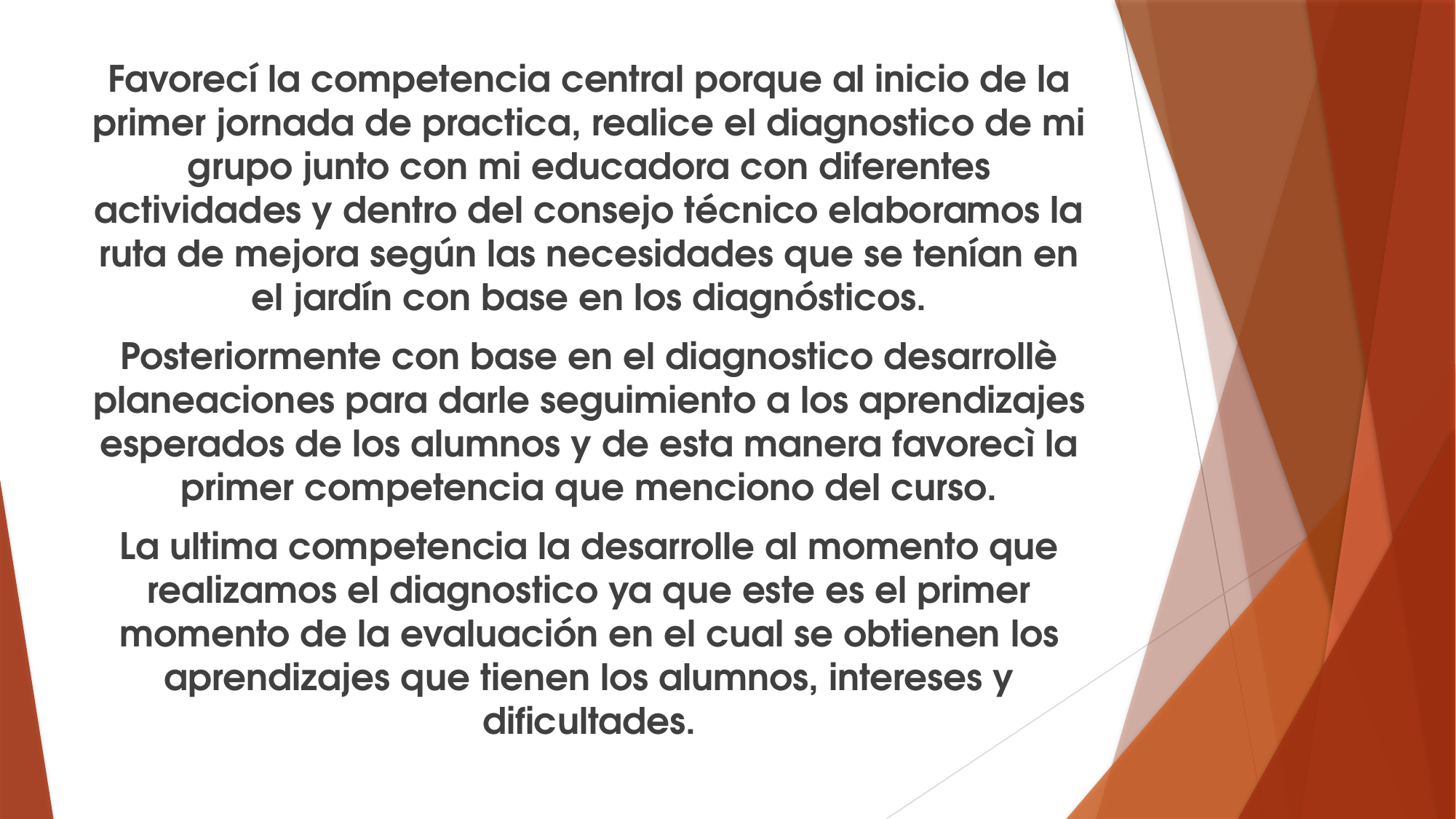

Favorecí la competencia central porque al inicio de la primer jornada de practica, realice el diagnostico de mi grupo junto con mi educadora con diferentes actividades y dentro del consejo técnico elaboramos la ruta de mejora según las necesidades que se tenían en el jardín con base en los diagnósticos.
Posteriormente con base en el diagnostico desarrollè planeaciones para darle seguimiento a los aprendizajes esperados de los alumnos y de esta manera favorecì la primer competencia que menciono del curso.
La ultima competencia la desarrolle al momento que realizamos el diagnostico ya que este es el primer momento de la evaluación en el cual se obtienen los aprendizajes que tienen los alumnos, intereses y dificultades.